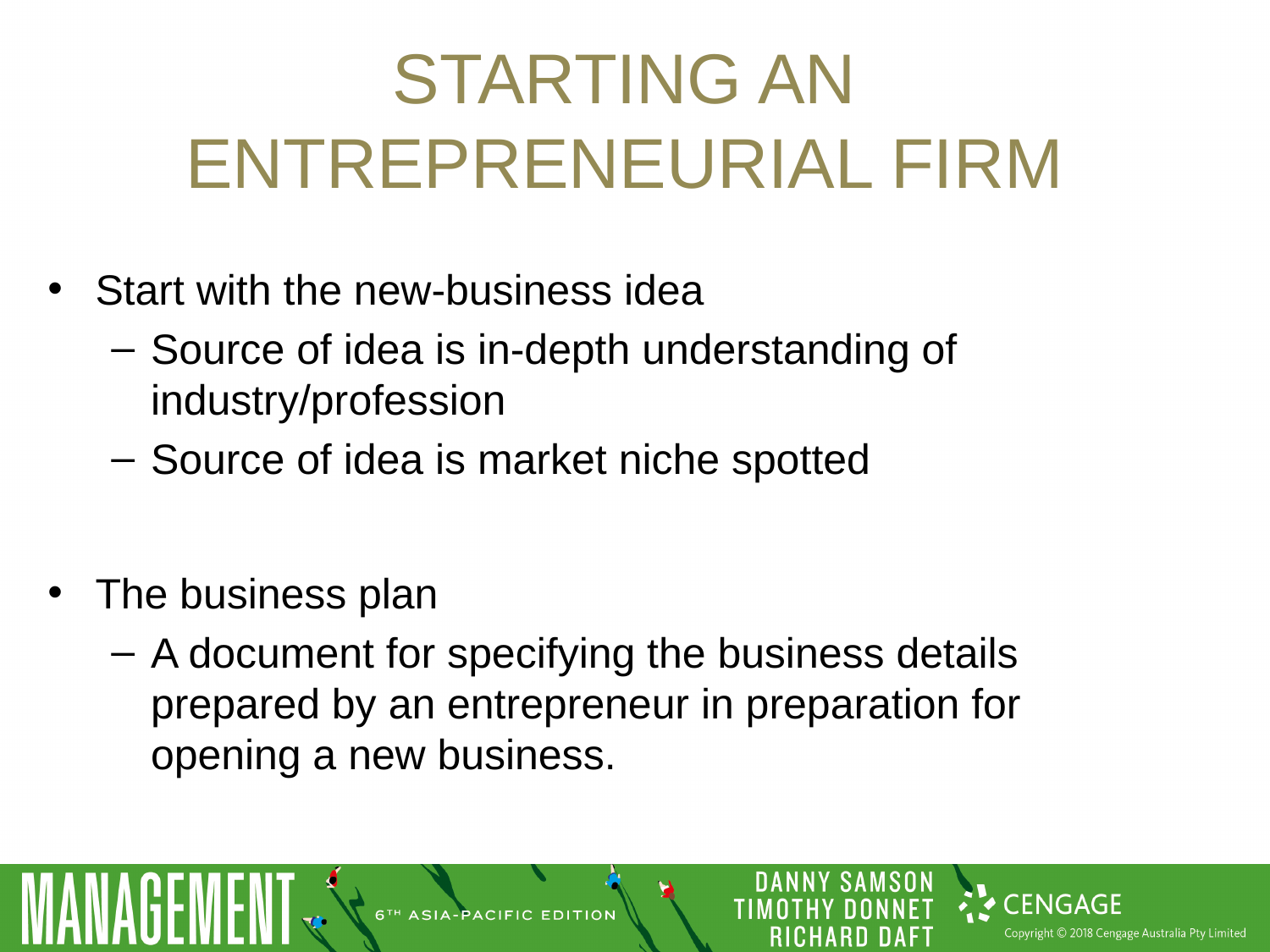

# Starting an entrepreneurial firm
Start with the new-business idea
Source of idea is in-depth understanding of industry/profession
Source of idea is market niche spotted

The business plan
A document for specifying the business details prepared by an entrepreneur in preparation for opening a new business.